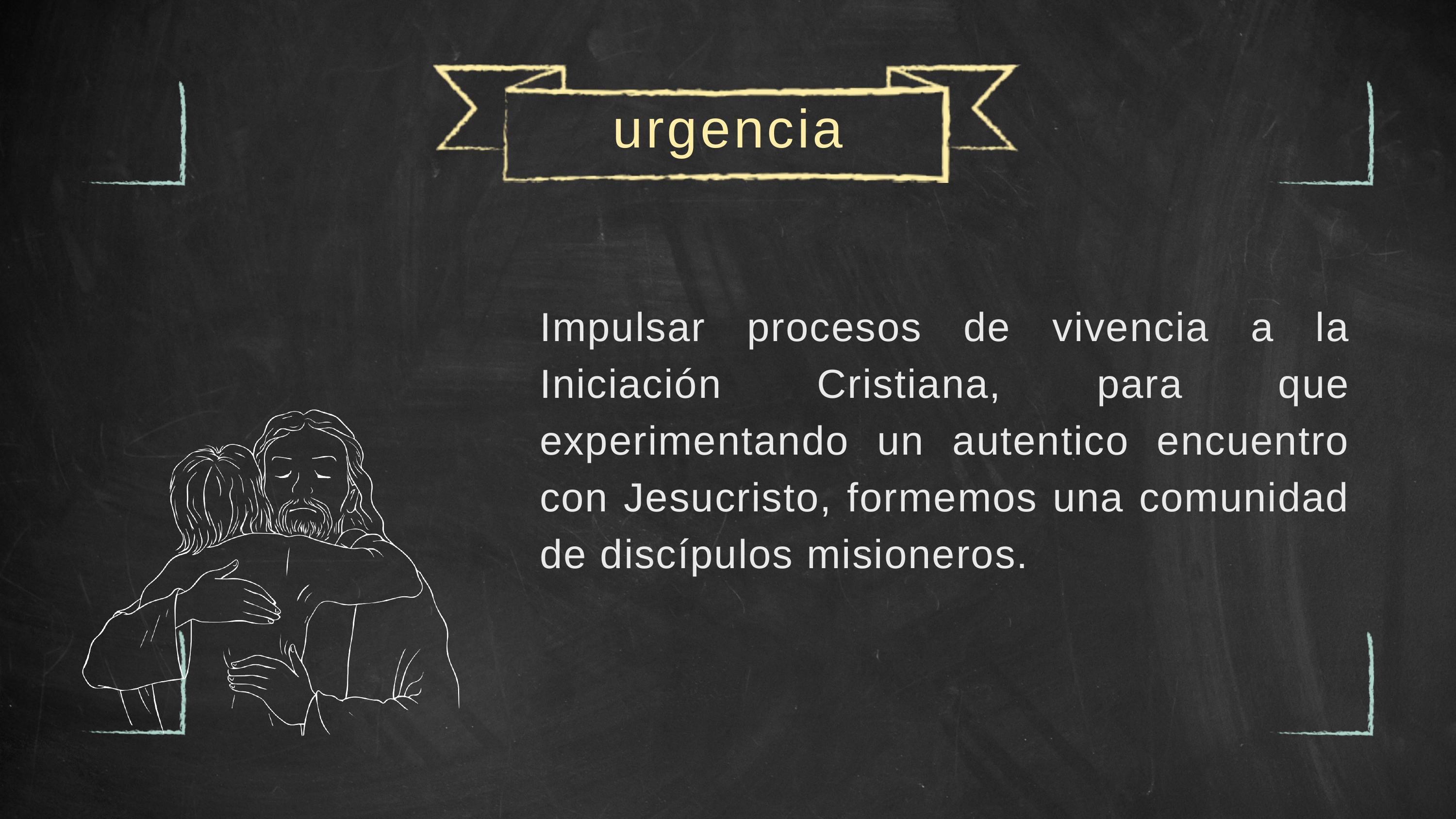

urgencia
Impulsar procesos de vivencia a la Iniciación Cristiana, para que experimentando un autentico encuentro con Jesucristo, formemos una comunidad de discípulos misioneros.